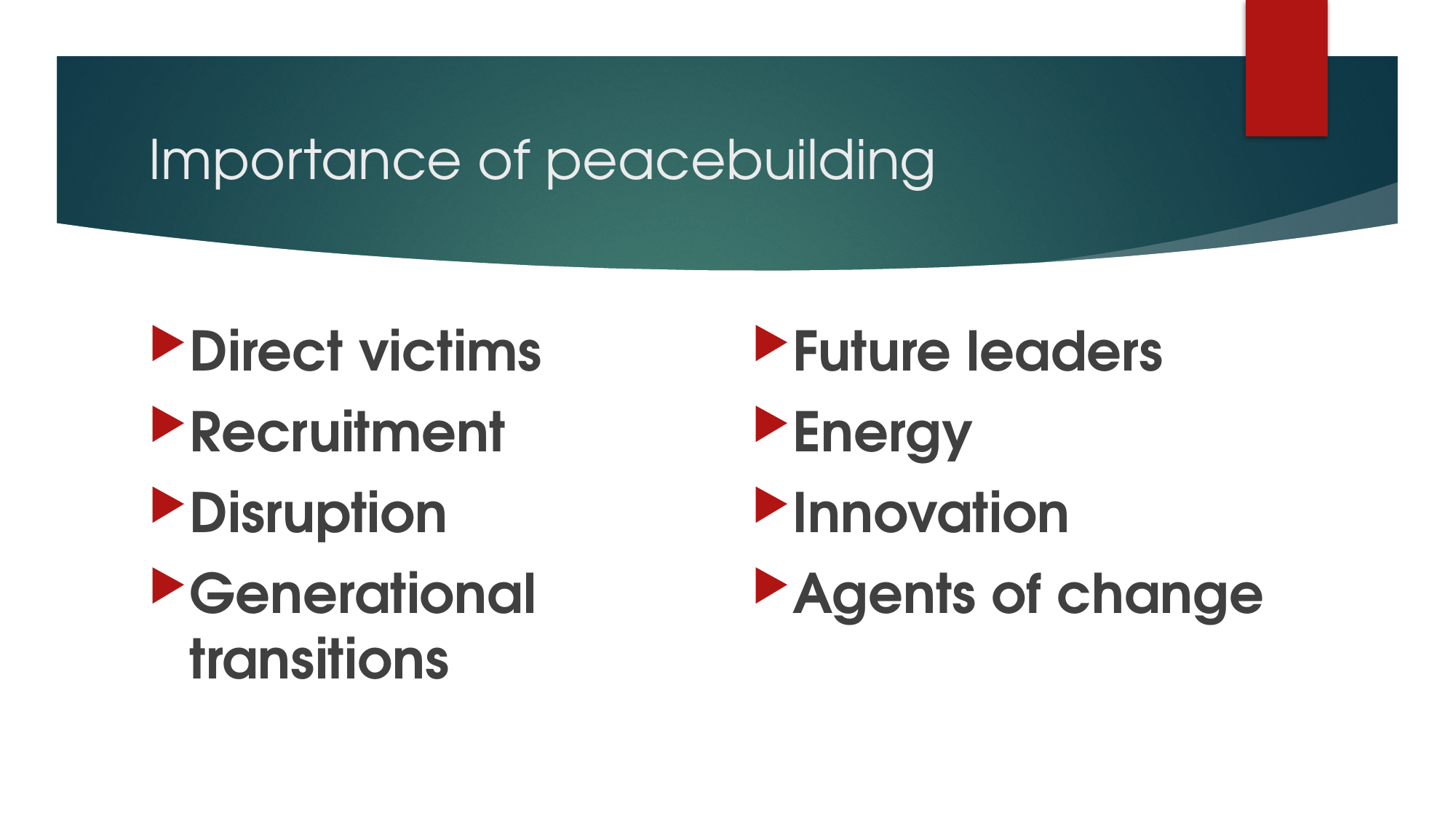

# Importance of peacebuilding
Direct victims
Recruitment
Disruption
Generational transitions

Future leaders
Energy
Innovation
Agents of change